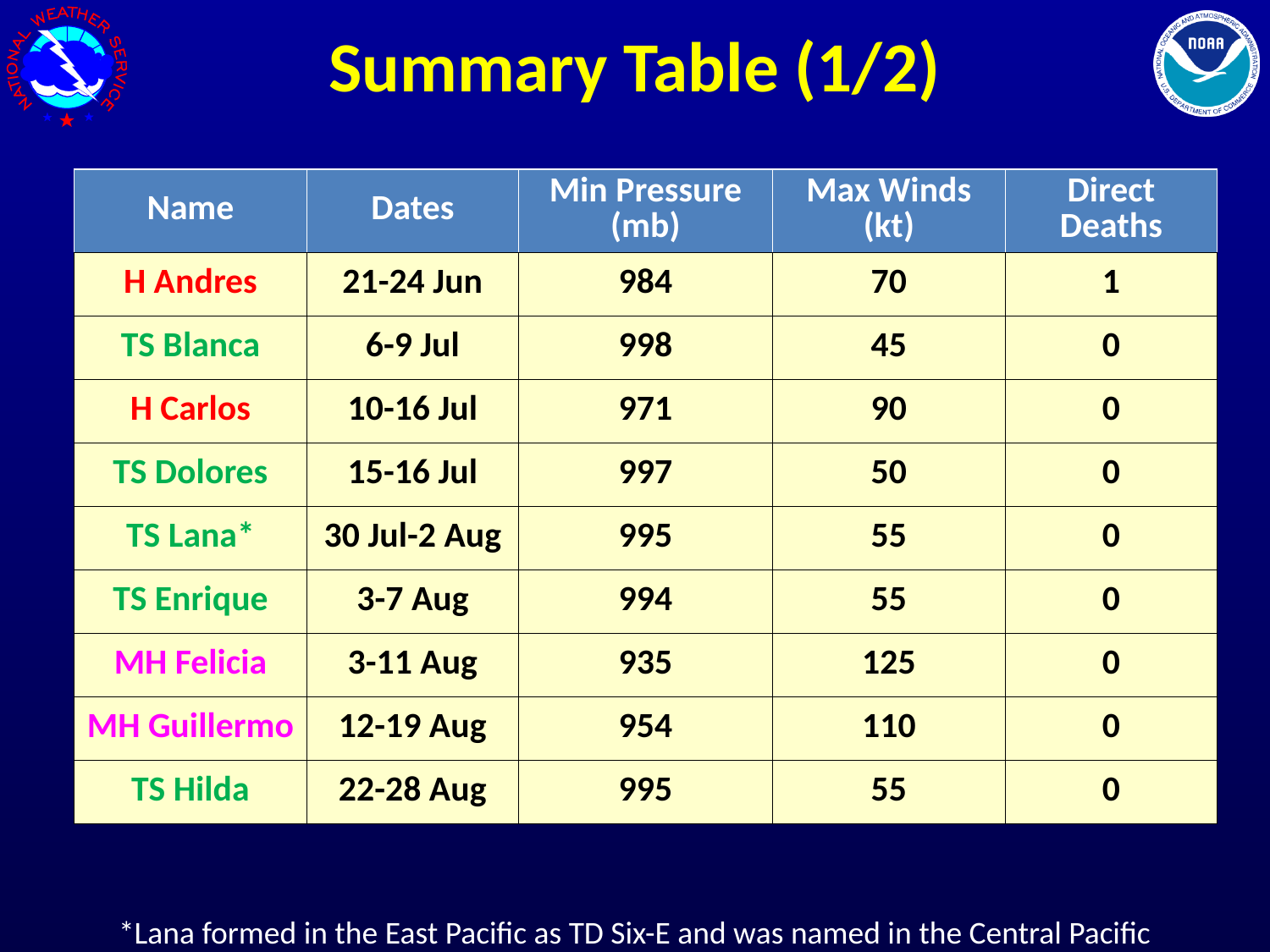

# Summary Table (1/2)
| Name | Dates | Min Pressure (mb) | Max Winds (kt) | Direct Deaths |
| --- | --- | --- | --- | --- |
| H Andres | 21-24 Jun | 984 | 70 | 1 |
| TS Blanca | 6-9 Jul | 998 | 45 | 0 |
| H Carlos | 10-16 Jul | 971 | 90 | 0 |
| TS Dolores | 15-16 Jul | 997 | 50 | 0 |
| TS Lana\* | 30 Jul-2 Aug | 995 | 55 | 0 |
| TS Enrique | 3-7 Aug | 994 | 55 | 0 |
| MH Felicia | 3-11 Aug | 935 | 125 | 0 |
| MH Guillermo | 12-19 Aug | 954 | 110 | 0 |
| TS Hilda | 22-28 Aug | 995 | 55 | 0 |
*Lana formed in the East Pacific as TD Six-E and was named in the Central Pacific